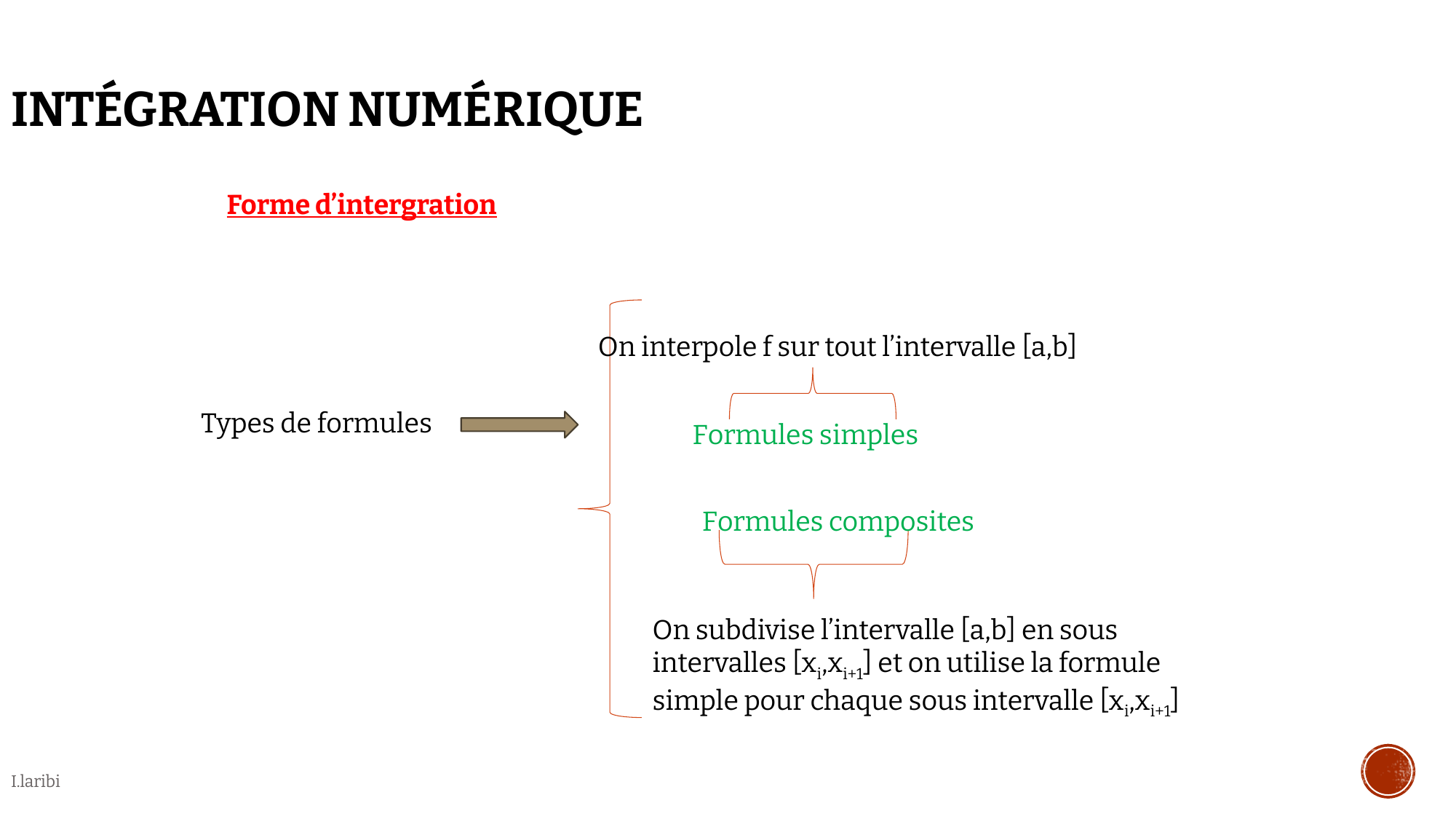

Intégration Numérique
Forme d’intergration

On interpole f sur tout l’intervalle [a,b]
Types de formules

Formules simples

Formules composites
On subdivise l’intervalle [a,b] en sous intervalles [xi,xi+1] et on utilise la formule simple pour chaque sous intervalle [xi,xi+1]
I.laribi
4